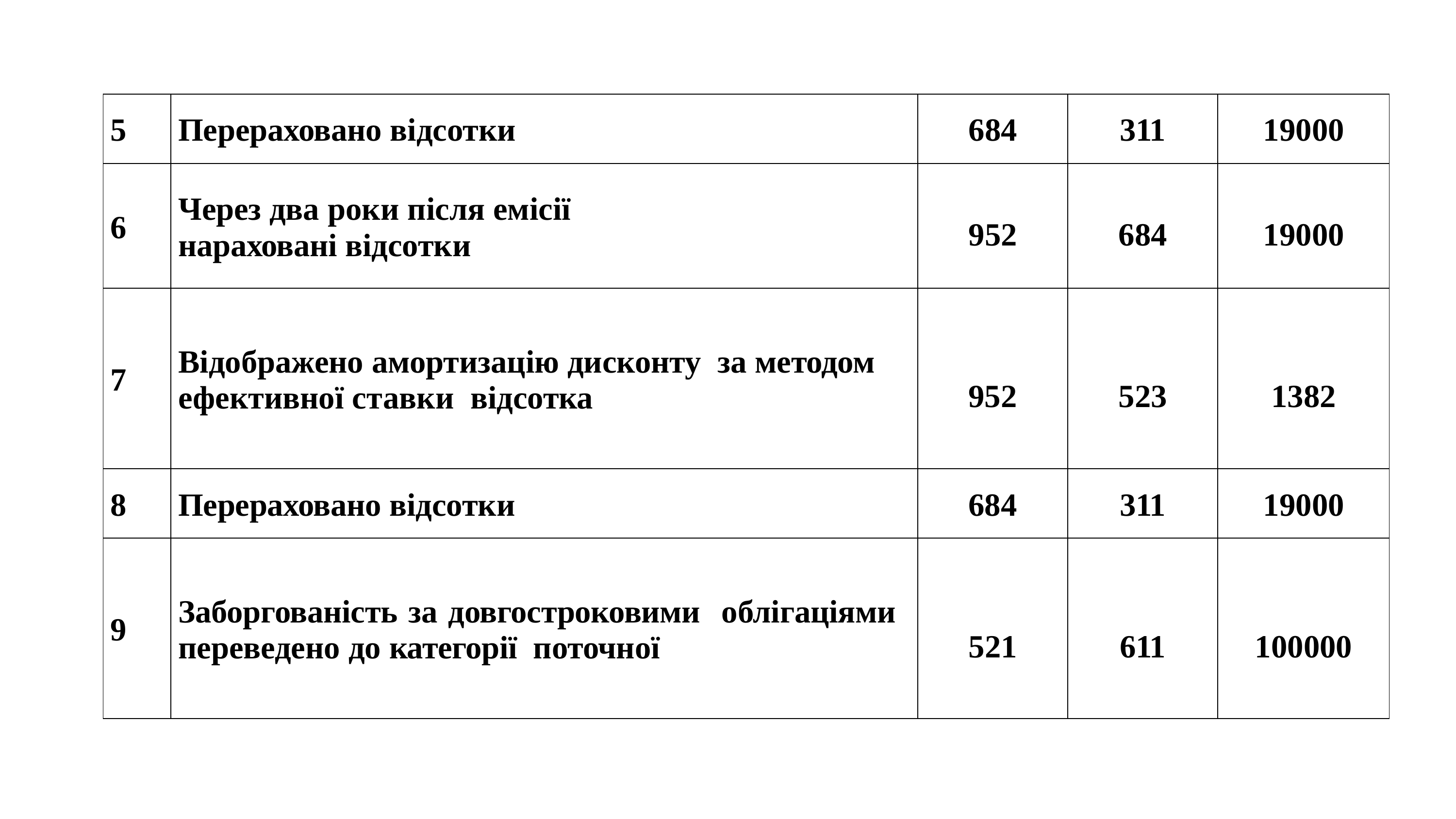

| 5 | Перераховано відсотки | 684 | 311 | 19000 |
| --- | --- | --- | --- | --- |
| 6 | Через два роки після емісії нараховані відсотки | 952 | 684 | 19000 |
| 7 | Відображено амортизацію дисконту за методом ефективної ставки відсотка | 952 | 523 | 1382 |
| 8 | Перераховано відсотки | 684 | 311 | 19000 |
| 9 | Заборгованість за довгостроковими облігаціями переведено до категорії поточної | 521 | 611 | 100000 |